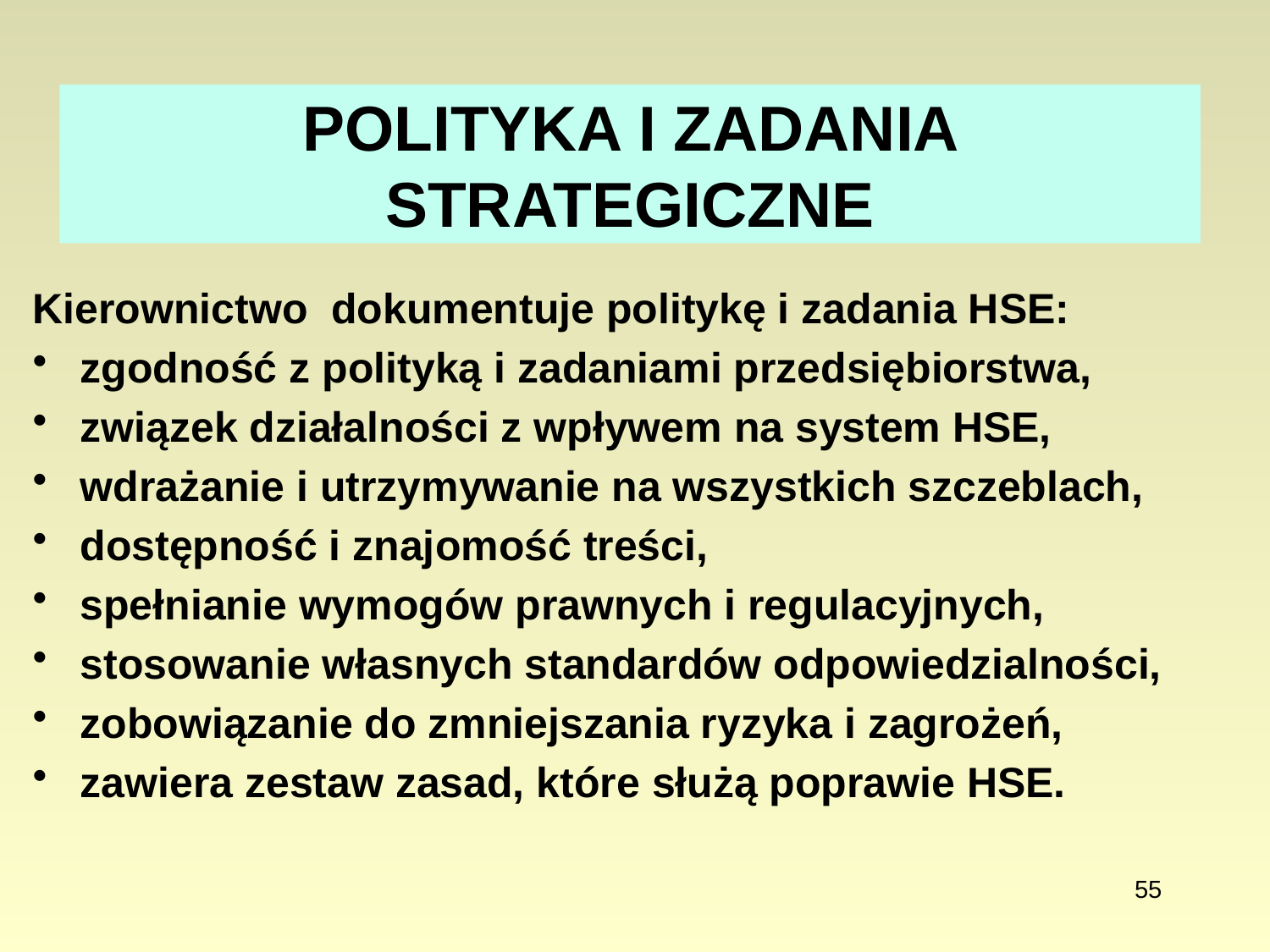

# POLITYKA I ZADANIA STRATEGICZNE
Kierownictwo  dokumentuje politykę i zadania HSE:
zgodność z polityką i zadaniami przedsiębiorstwa,
związek działalności z wpływem na system HSE,
wdrażanie i utrzymywanie na wszystkich szczeblach,
dostępność i znajomość treści,
spełnianie wymogów prawnych i regulacyjnych,
stosowanie własnych standardów odpowiedzialności,
zobowiązanie do zmniejszania ryzyka i zagrożeń,
zawiera zestaw zasad, które służą poprawie HSE.
55